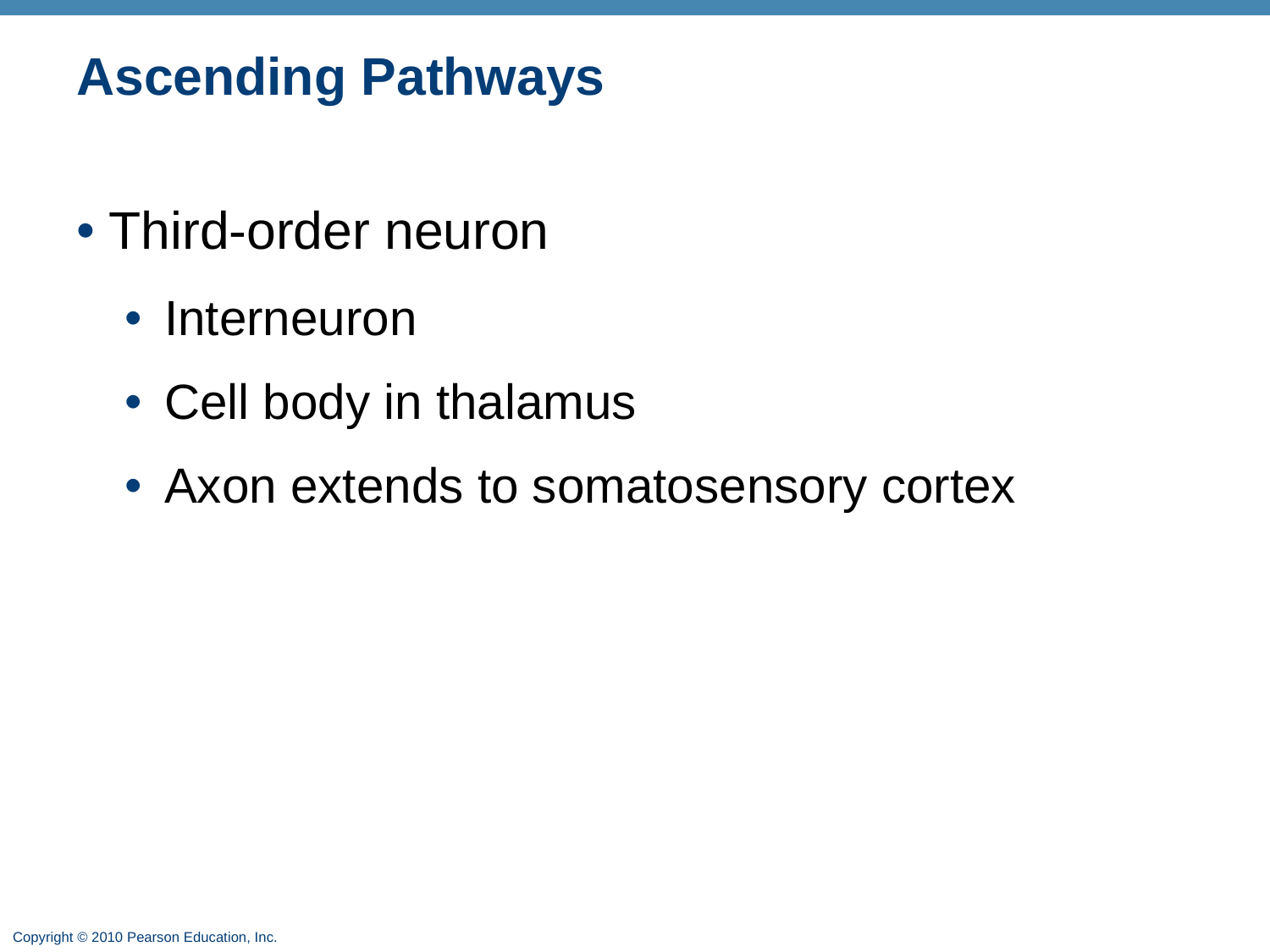

# Ascending Pathways
Third-order neuron
Interneuron
Cell body in thalamus
Axon extends to somatosensory cortex